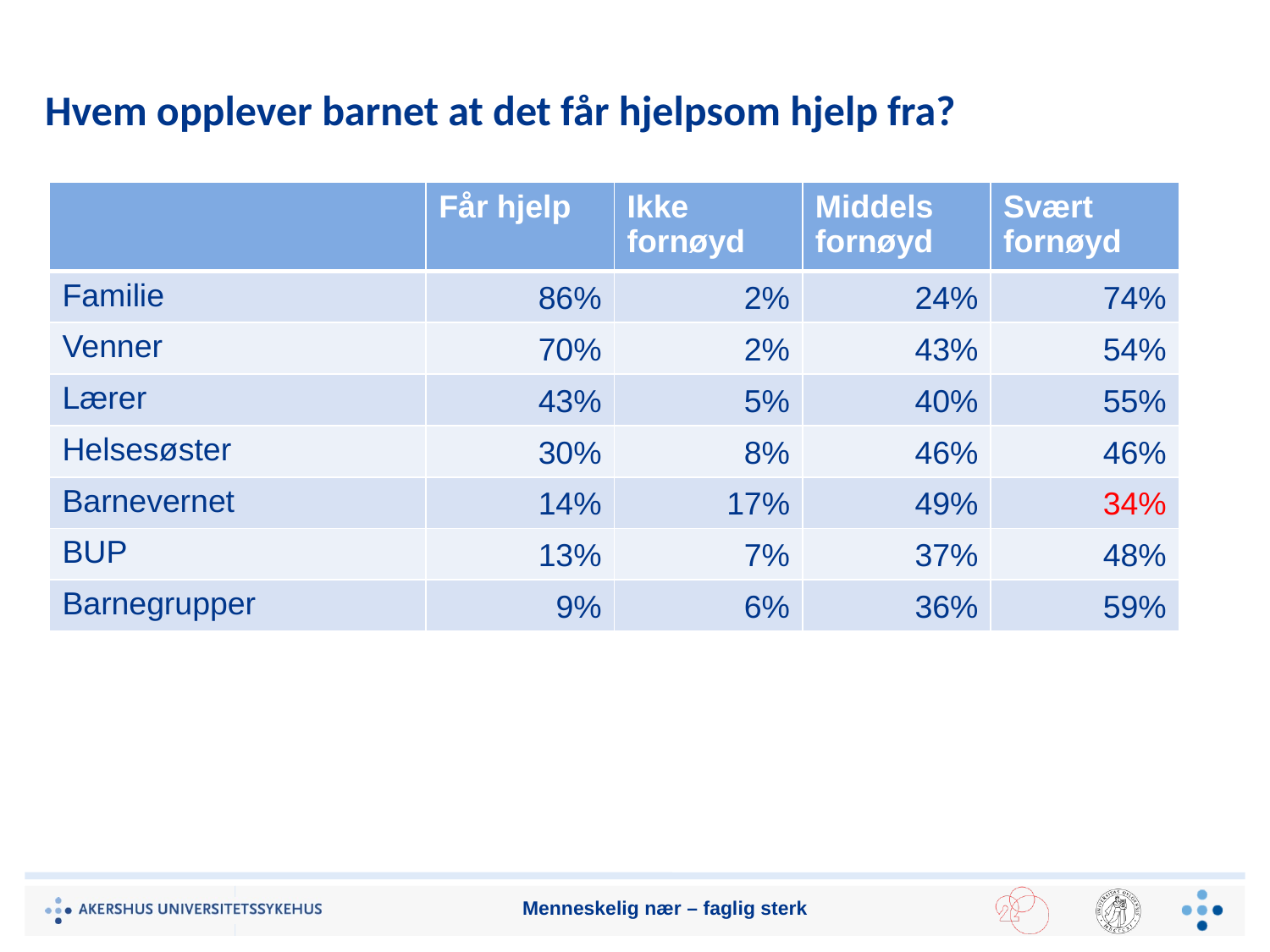

# Hvem opplever barnet at det får hjelpsom hjelp fra?
|  | Får hjelp | Ikke fornøyd | Middels fornøyd | Svært fornøyd |
| --- | --- | --- | --- | --- |
| Familie | 86% | 2% | 24% | 74% |
| Venner | 70% | 2% | 43% | 54% |
| Lærer | 43% | 5% | 40% | 55% |
| Helsesøster | 30% | 8% | 46% | 46% |
| Barnevernet | 14% | 17% | 49% | 34% |
| BUP | 13% | 7% | 37% | 48% |
| Barnegrupper | 9% | 6% | 36% | 59% |
Menneskelig nær – faglig sterk